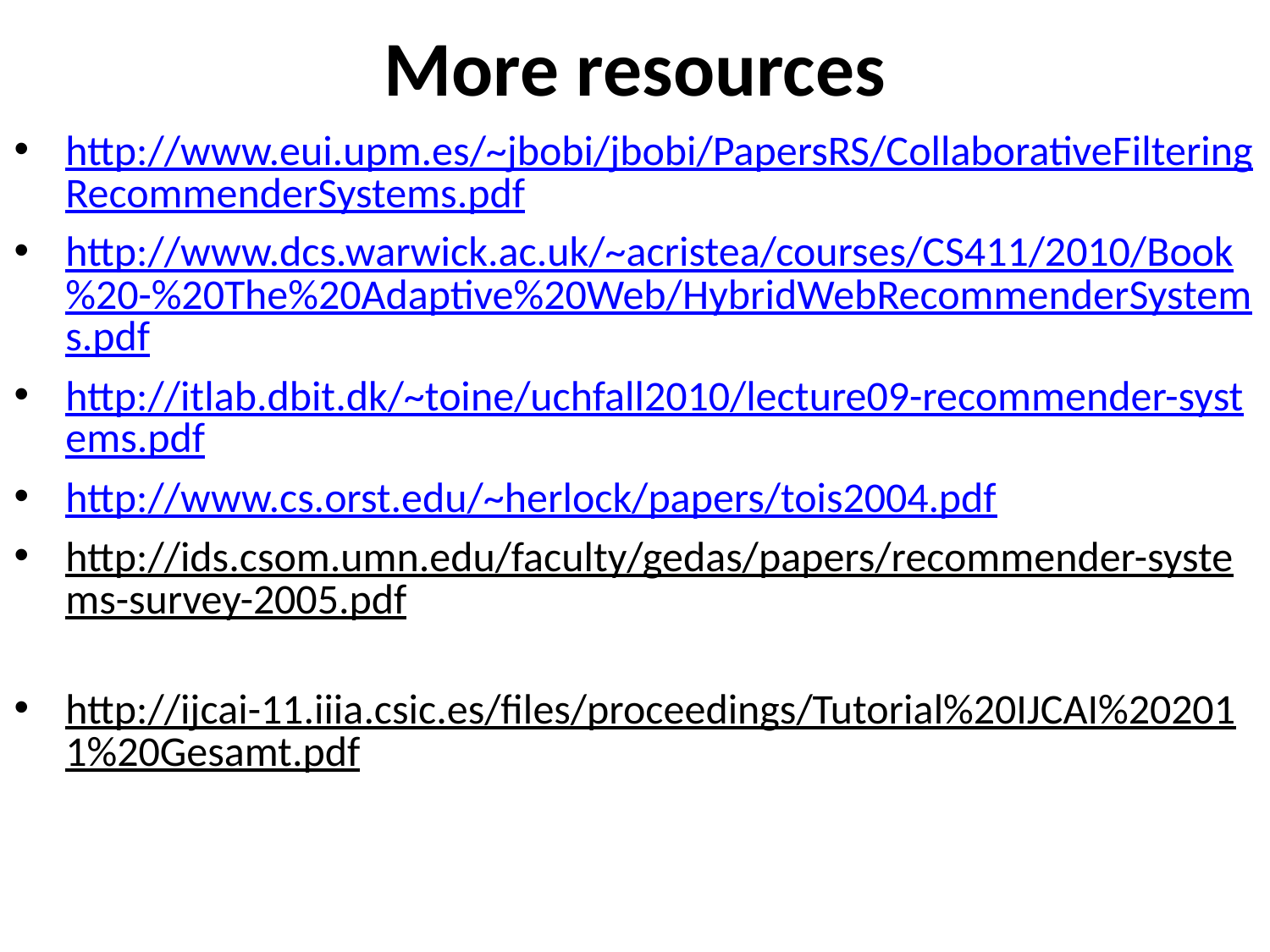

# More resources
http://www.eui.upm.es/~jbobi/jbobi/PapersRS/CollaborativeFilteringRecommenderSystems.pdf
http://www.dcs.warwick.ac.uk/~acristea/courses/CS411/2010/Book%20-%20The%20Adaptive%20Web/HybridWebRecommenderSystems.pdf
http://itlab.dbit.dk/~toine/uchfall2010/lecture09-recommender-systems.pdf
http://www.cs.orst.edu/~herlock/papers/tois2004.pdf
http://ids.csom.umn.edu/faculty/gedas/papers/recommender-systems-survey-2005.pdf
http://ijcai-11.iiia.csic.es/files/proceedings/Tutorial%20IJCAI%202011%20Gesamt.pdf